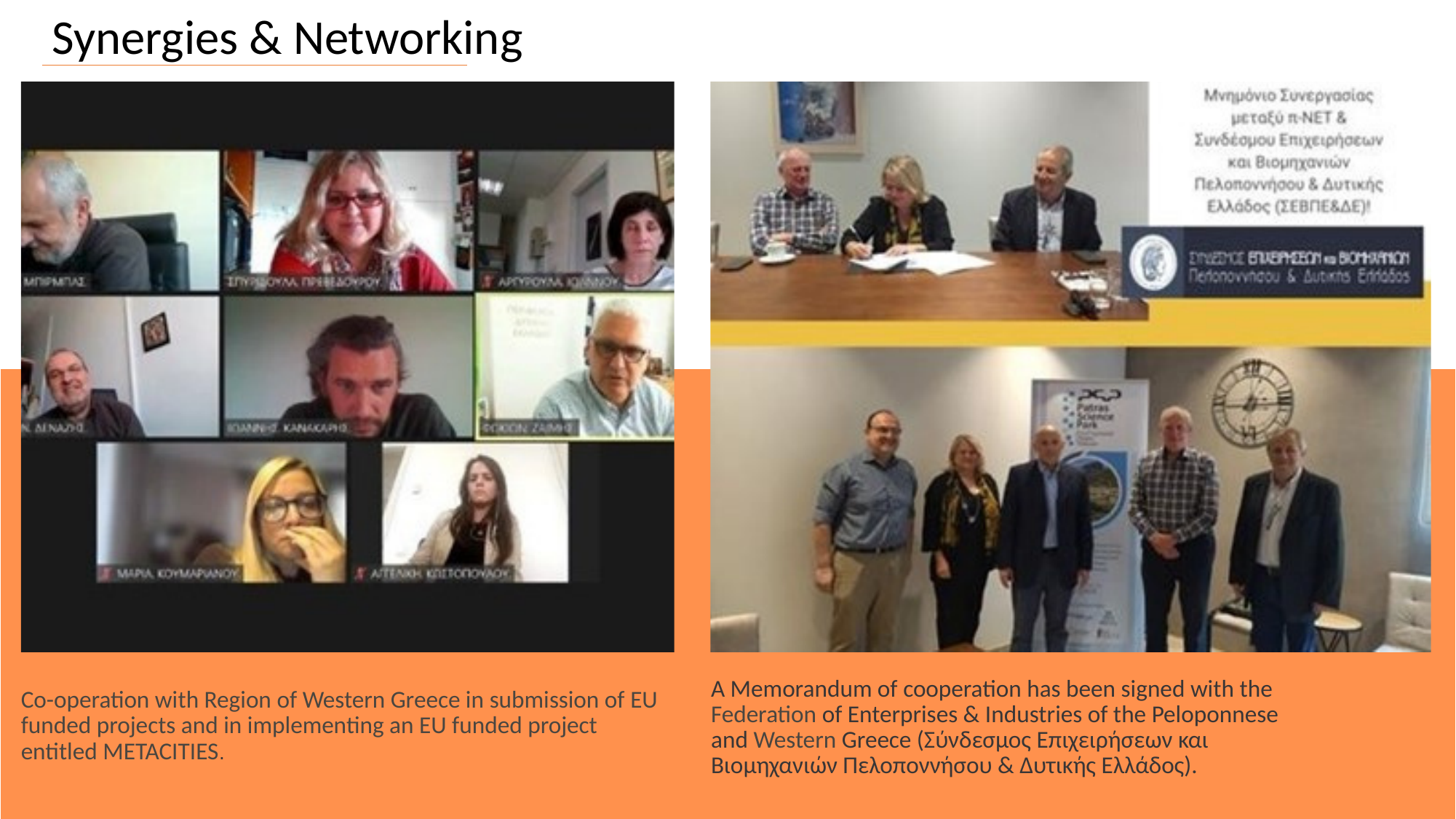

Synergies & Networking

A Memorandum of cooperation has been signed with the Federation of Enterprises & Industries of the Peloponnese and Western Greece (Σύνδεσμος Επιχειρήσεων και Βιομηχανιών Πελοποννήσου & Δυτικής Ελλάδος).
Co-operation with Region of Western Greece in submission of EU funded projects and in implementing an EU funded project entitled METACITIES.